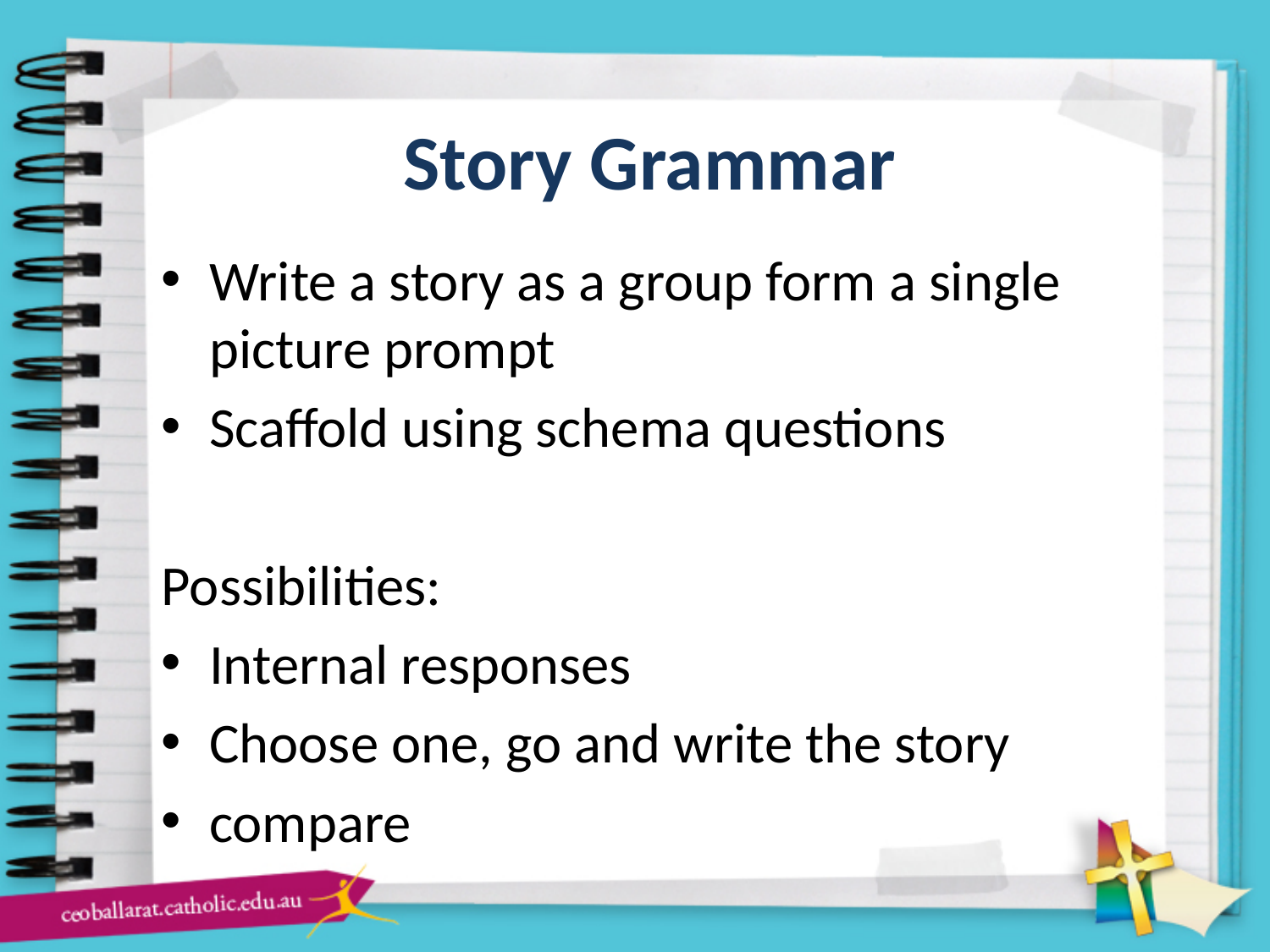

# Story Grammar
Write a story as a group form a single picture prompt
Scaffold using schema questions

Possibilities:
Internal responses
Choose one, go and write the story
compare